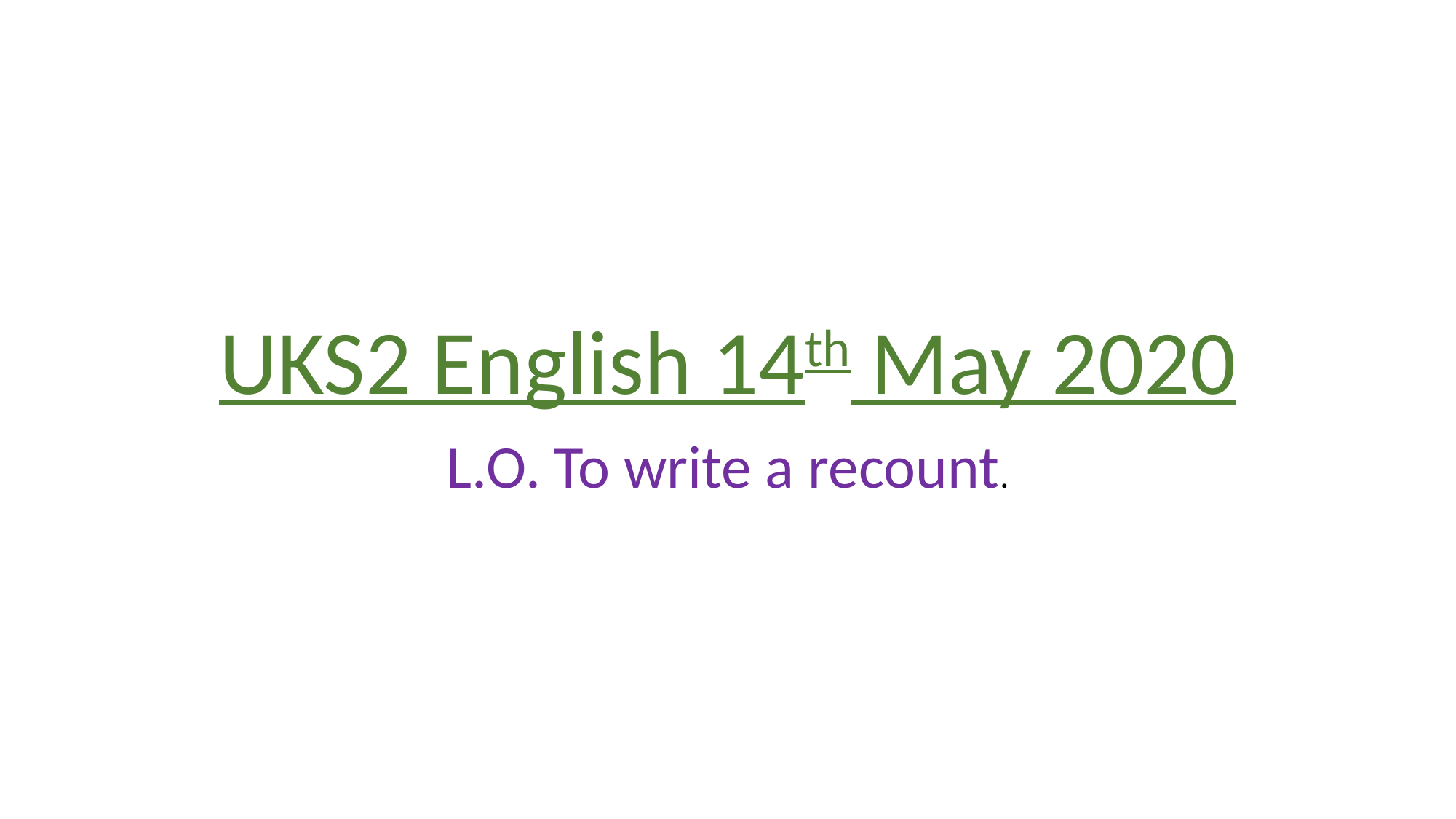

# UKS2 English 14th May 2020
L.O. To write a recount.